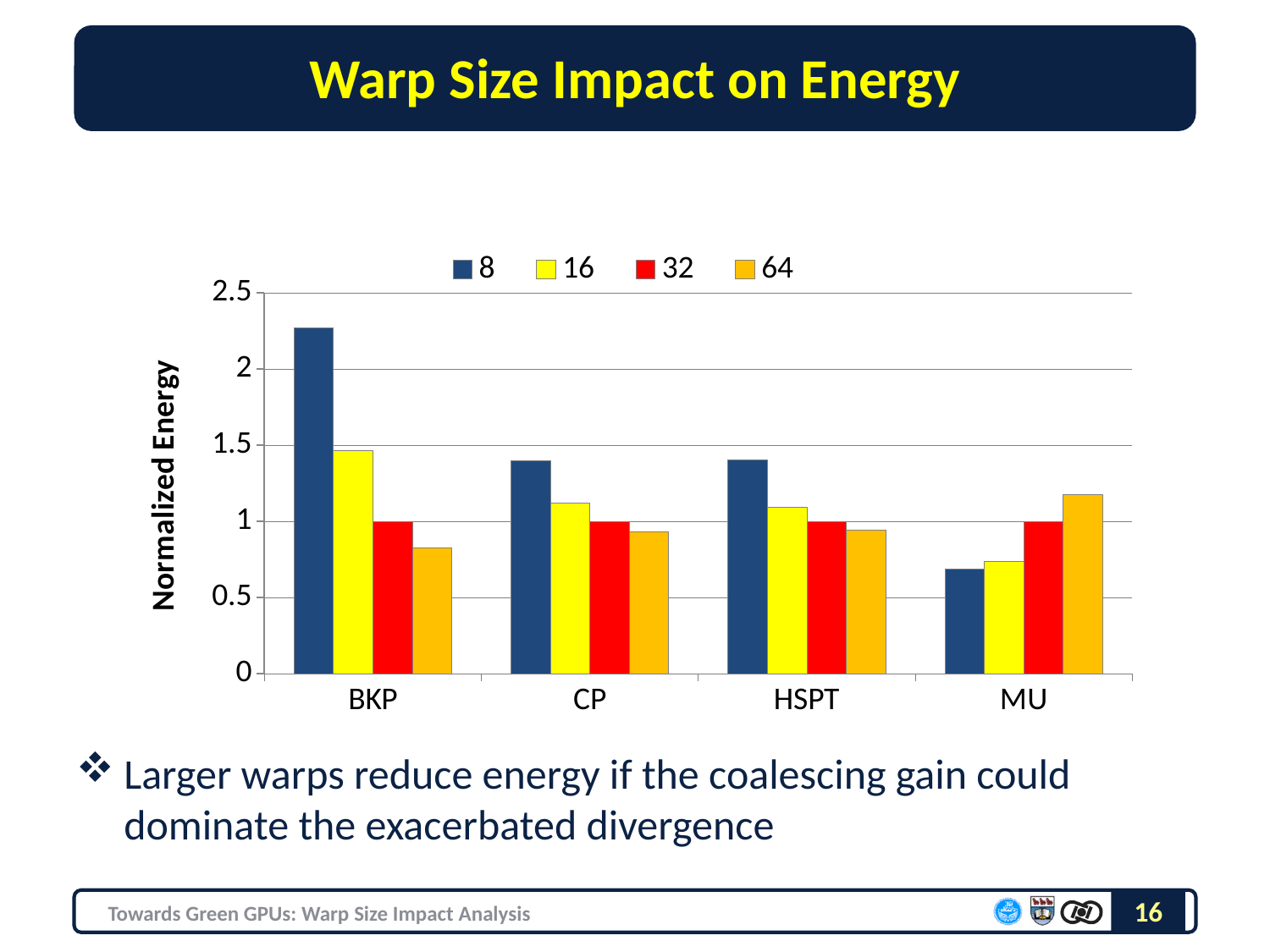

# Warp Size Impact on Energy

Larger warps reduce energy if the coalescing gain could dominate the exacerbated divergence

### Chart

| Category | 8 | 16 | 32 | 64 |
|---|---|---|---|---|
| BKP | 2.271849754840458 | 1.465655384597547 | 1.0 | 0.827086642624254 |
| CP | 1.3973469457565801 | 1.122954805852024 | 1.0 | 0.932253045376587 |
| HSPT | 1.4029815205487361 | 1.09477741612043 | 1.0 | 0.942739929710127 |
| MU | 0.690443875282727 | 0.736249675576448 | 1.0 | 1.1786054294282187 |
16
Towards Green GPUs: Warp Size Impact Analysis